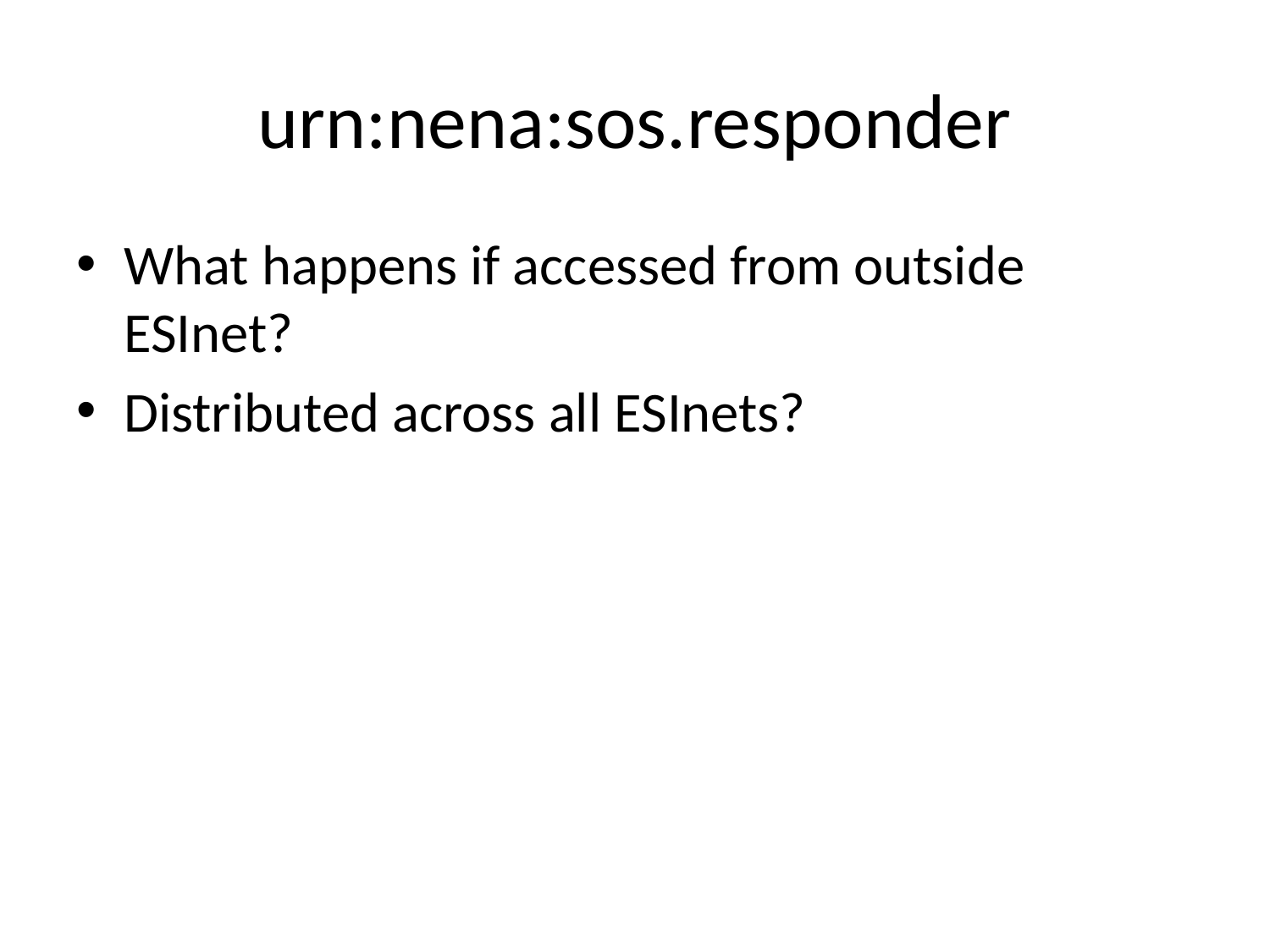

# urn:nena:sos.responder
What happens if accessed from outside ESInet?
Distributed across all ESInets?